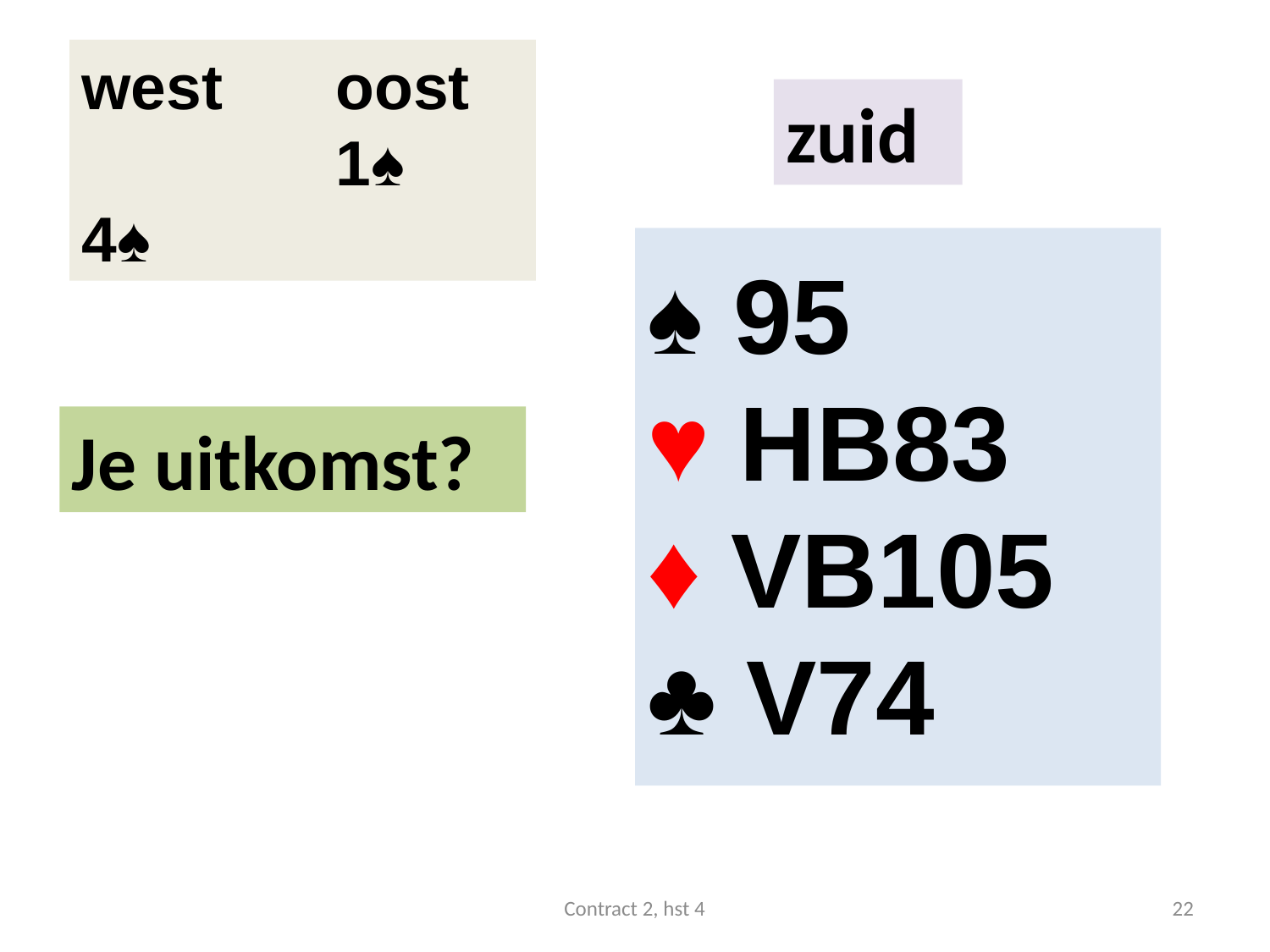

west	oost
	 	1♠
4♠
zuid
♠ 95
♥ HB83
♦ VB105
♣ V74
Je uitkomst?
Contract 2, hst 4
22